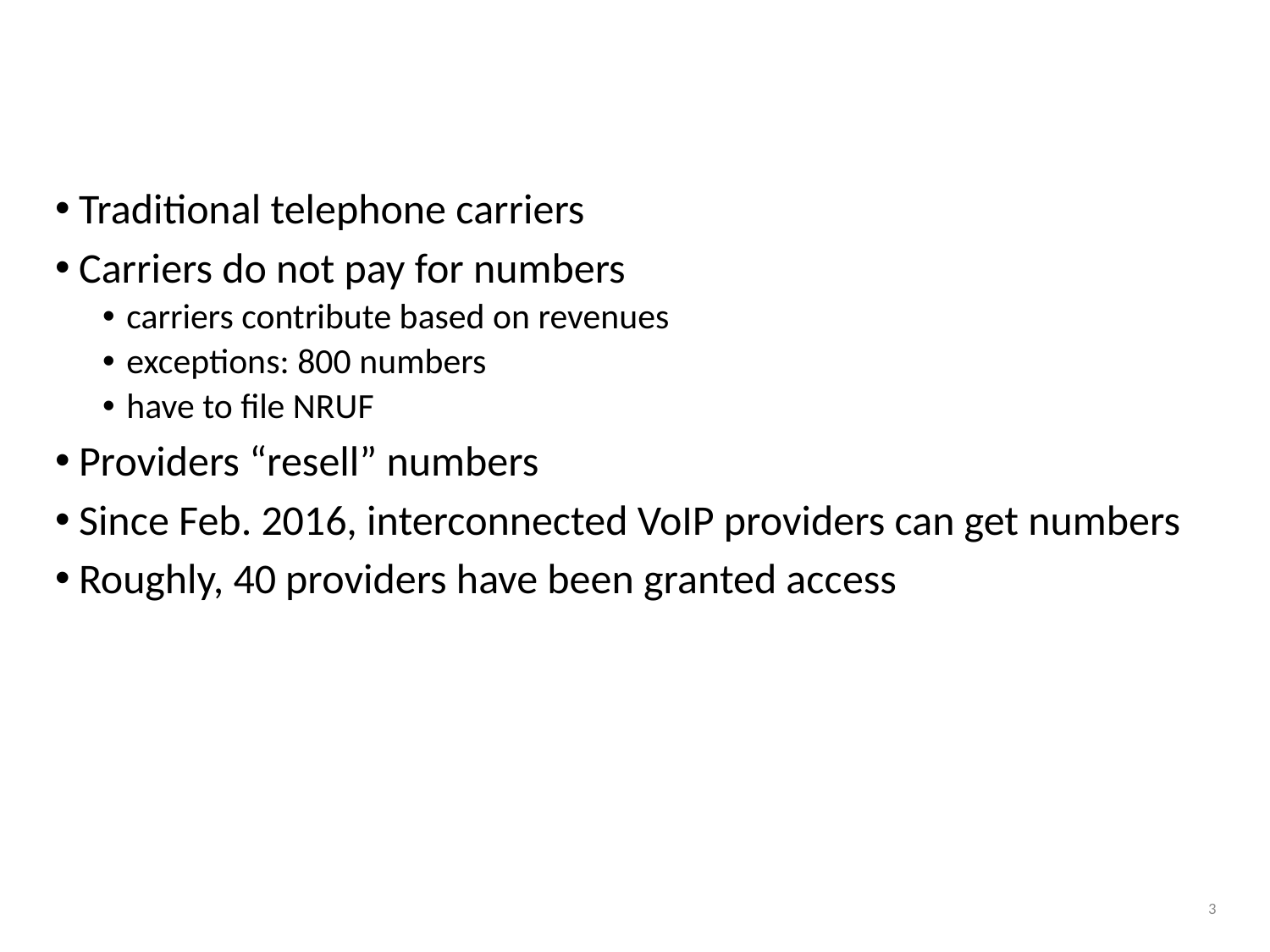

# Who can get numbers?
Traditional telephone carriers
Carriers do not pay for numbers
carriers contribute based on revenues
exceptions: 800 numbers
have to file NRUF
Providers “resell” numbers
Since Feb. 2016, interconnected VoIP providers can get numbers
Roughly, 40 providers have been granted access

3